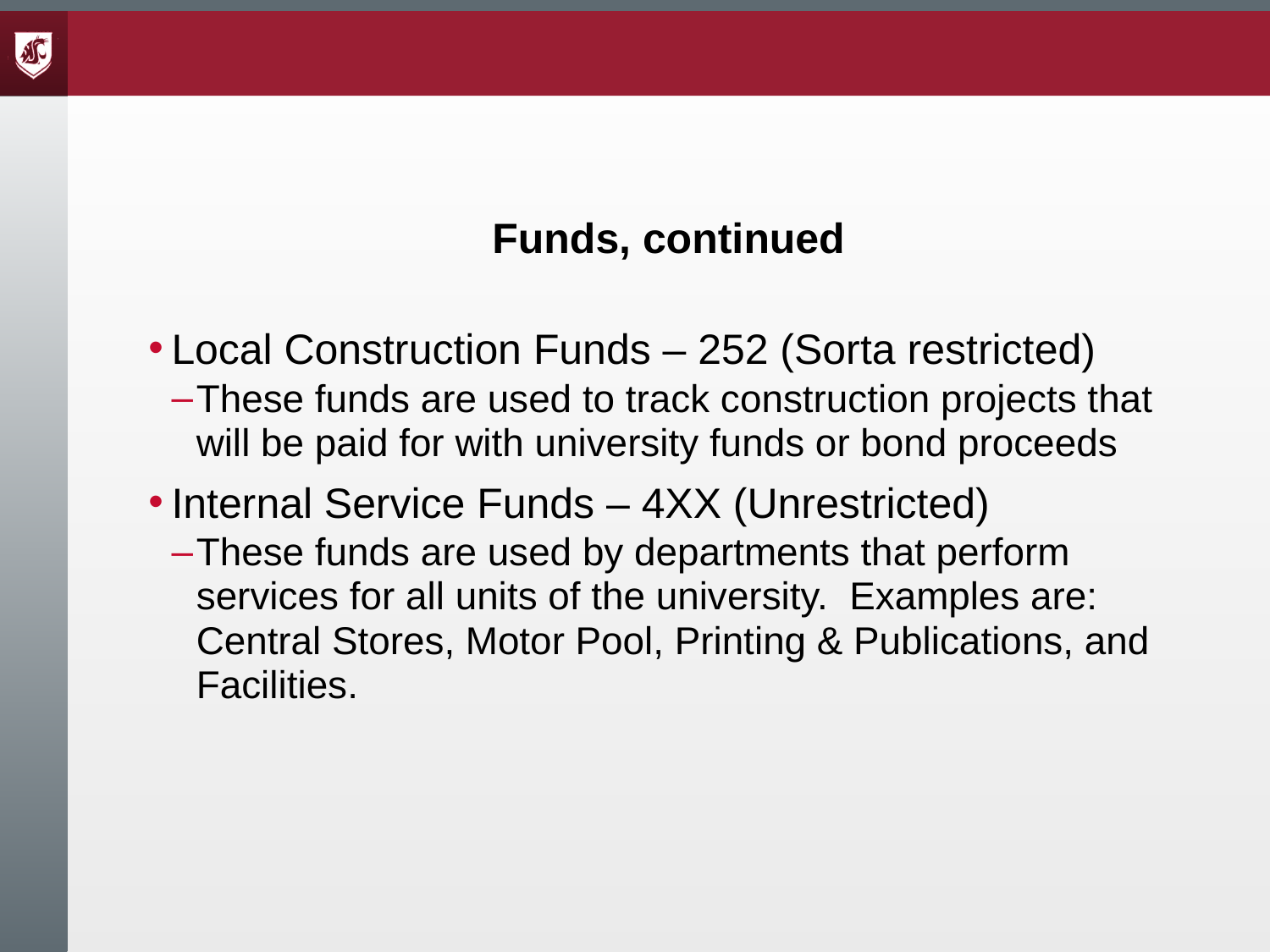

# Funds, continued
Local Construction Funds – 252 (Sorta restricted)
These funds are used to track construction projects that will be paid for with university funds or bond proceeds
Internal Service Funds – 4XX (Unrestricted)
These funds are used by departments that perform services for all units of the university.  Examples are: Central Stores, Motor Pool, Printing & Publications, and Facilities.